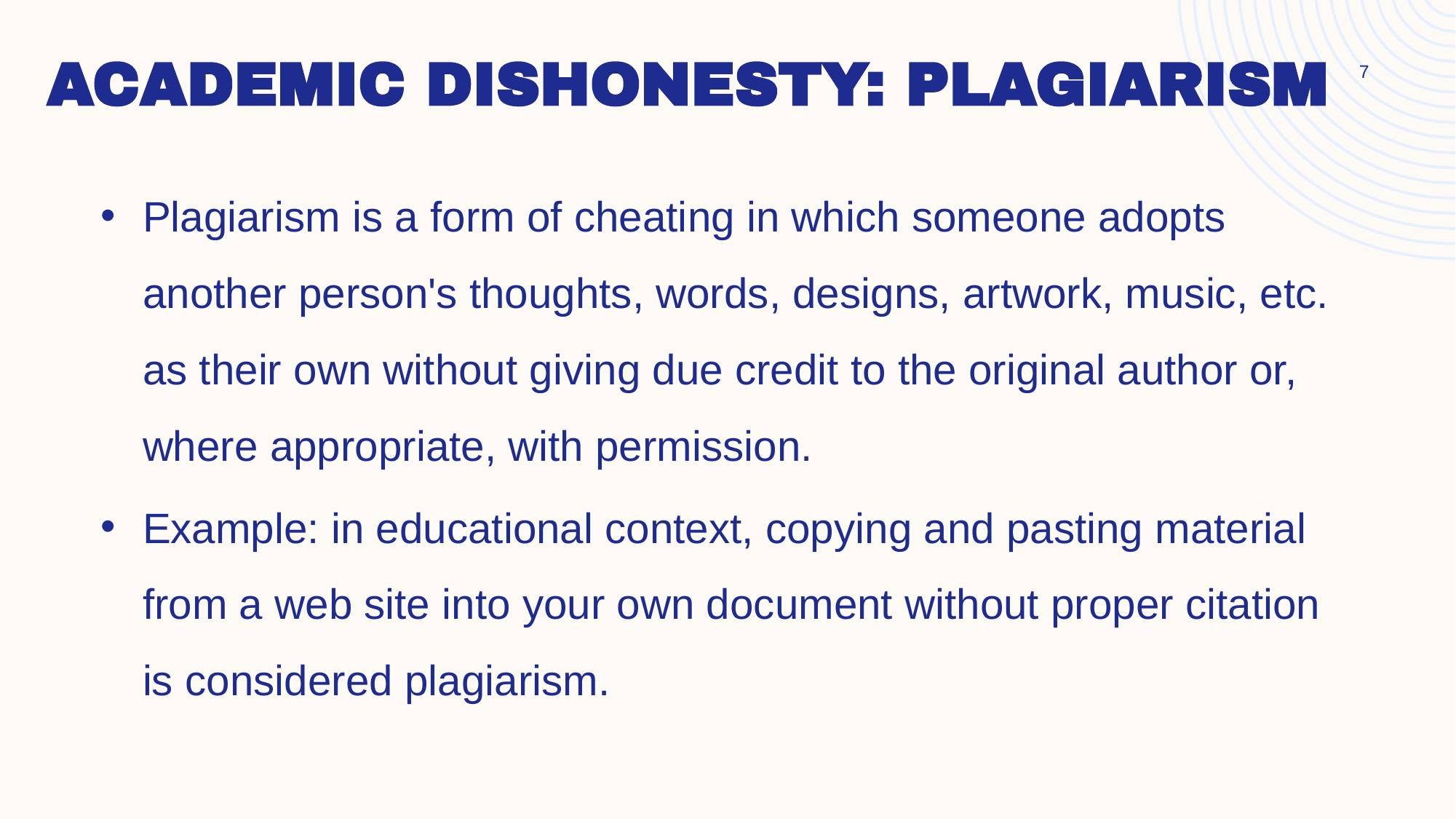

# Academic dishonesty: plagiarism
7
Plagiarism is a form of cheating in which someone adopts another person's thoughts, words, designs, artwork, music, etc. as their own without giving due credit to the original author or, where appropriate, with permission.
Example: in educational context, copying and pasting material from a web site into your own document without proper citation is considered plagiarism.